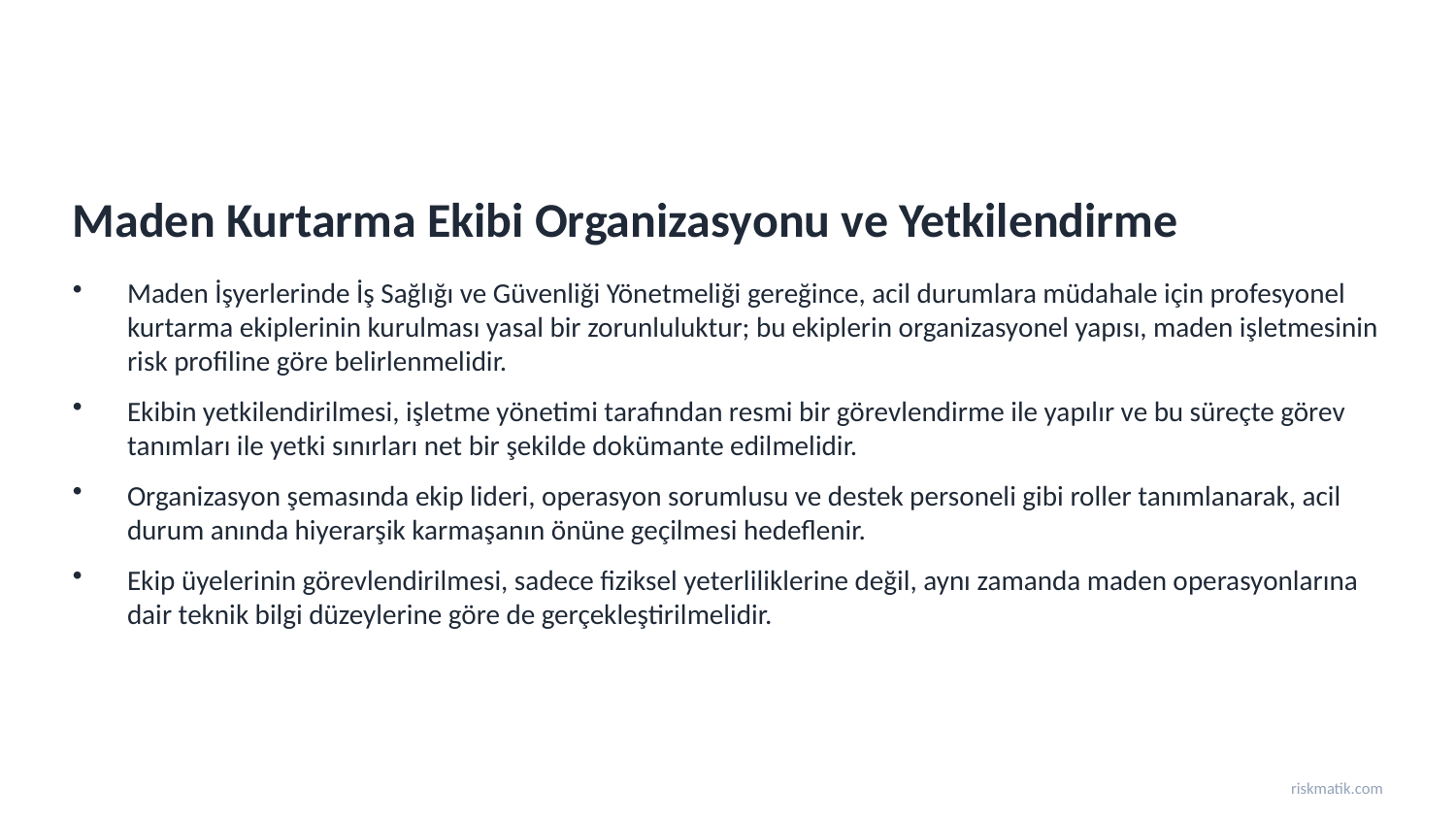

Maden Kurtarma Ekibi Organizasyonu ve Yetkilendirme
Maden İşyerlerinde İş Sağlığı ve Güvenliği Yönetmeliği gereğince, acil durumlara müdahale için profesyonel kurtarma ekiplerinin kurulması yasal bir zorunluluktur; bu ekiplerin organizasyonel yapısı, maden işletmesinin risk profiline göre belirlenmelidir.
Ekibin yetkilendirilmesi, işletme yönetimi tarafından resmi bir görevlendirme ile yapılır ve bu süreçte görev tanımları ile yetki sınırları net bir şekilde dokümante edilmelidir.
Organizasyon şemasında ekip lideri, operasyon sorumlusu ve destek personeli gibi roller tanımlanarak, acil durum anında hiyerarşik karmaşanın önüne geçilmesi hedeflenir.
Ekip üyelerinin görevlendirilmesi, sadece fiziksel yeterliliklerine değil, aynı zamanda maden operasyonlarına dair teknik bilgi düzeylerine göre de gerçekleştirilmelidir.
riskmatik.com